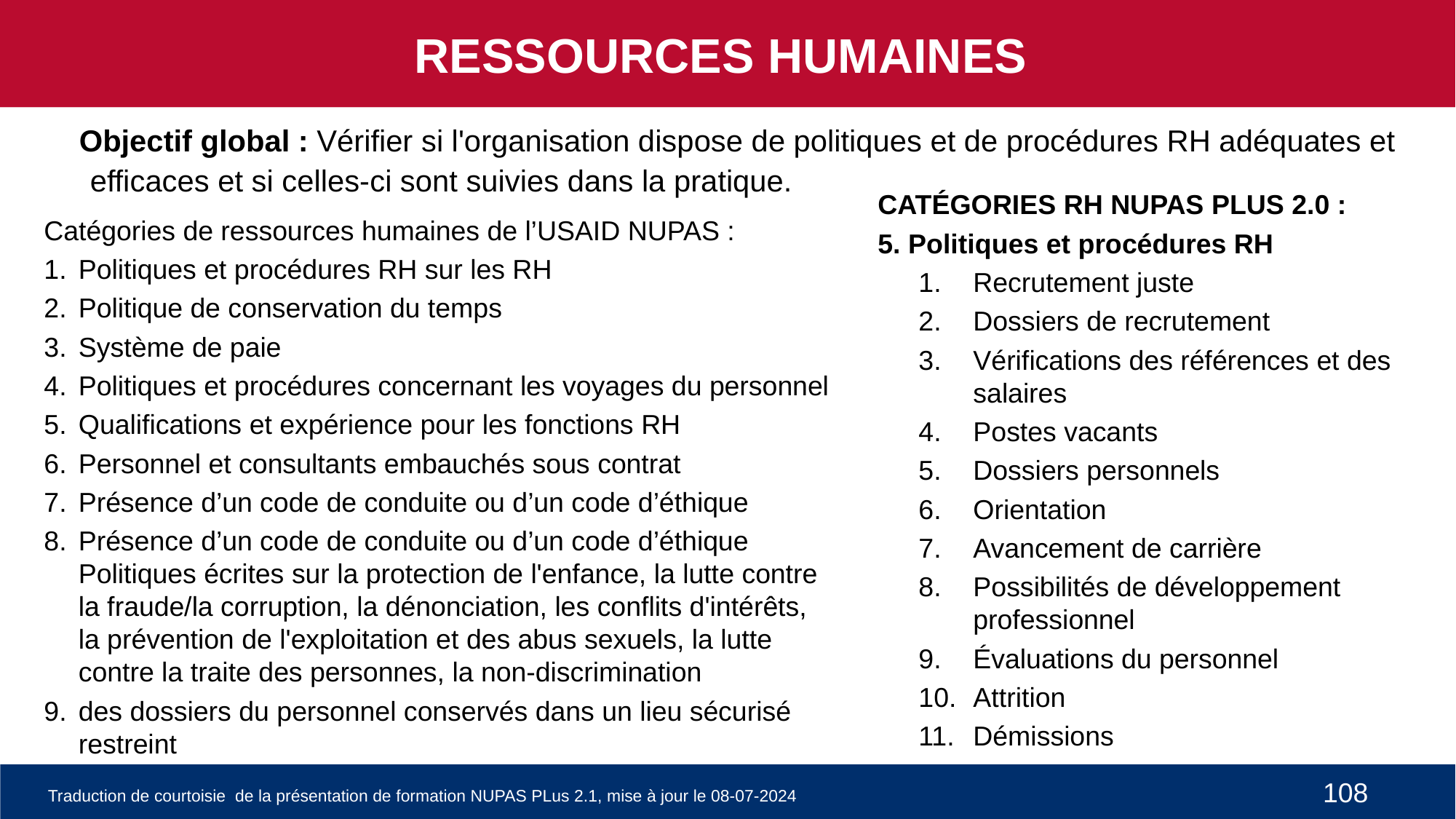

RESSOURCES HUMAINES
Objectif global : Vérifier si l'organisation dispose de politiques et de procédures RH adéquates et efficaces et si celles-ci sont suivies dans la pratique.
CATÉGORIES RH NUPAS PLUS 2.0 :
5. Politiques et procédures RH
Recrutement juste
Dossiers de recrutement
Vérifications des références et des salaires
Postes vacants
Dossiers personnels
Orientation
Avancement de carrière
Possibilités de développement professionnel
Évaluations du personnel
Attrition
Démissions
Catégories de ressources humaines de l’USAID NUPAS :
Politiques et procédures RH sur les RH
Politique de conservation du temps
Système de paie
Politiques et procédures concernant les voyages du personnel
Qualifications et expérience pour les fonctions RH
Personnel et consultants embauchés sous contrat
Présence d’un code de conduite ou d’un code d’éthique
Présence d’un code de conduite ou d’un code d’éthique
Politiques écrites sur la protection de l'enfance, la lutte contre la fraude/la corruption, la dénonciation, les conflits d'intérêts, la prévention de l'exploitation et des abus sexuels, la lutte contre la traite des personnes, la non-discrimination
des dossiers du personnel conservés dans un lieu sécurisé restreint

108
Traduction de courtoisie  de la présentation de formation NUPAS PLus 2.1, mise à jour le 08-07-2024